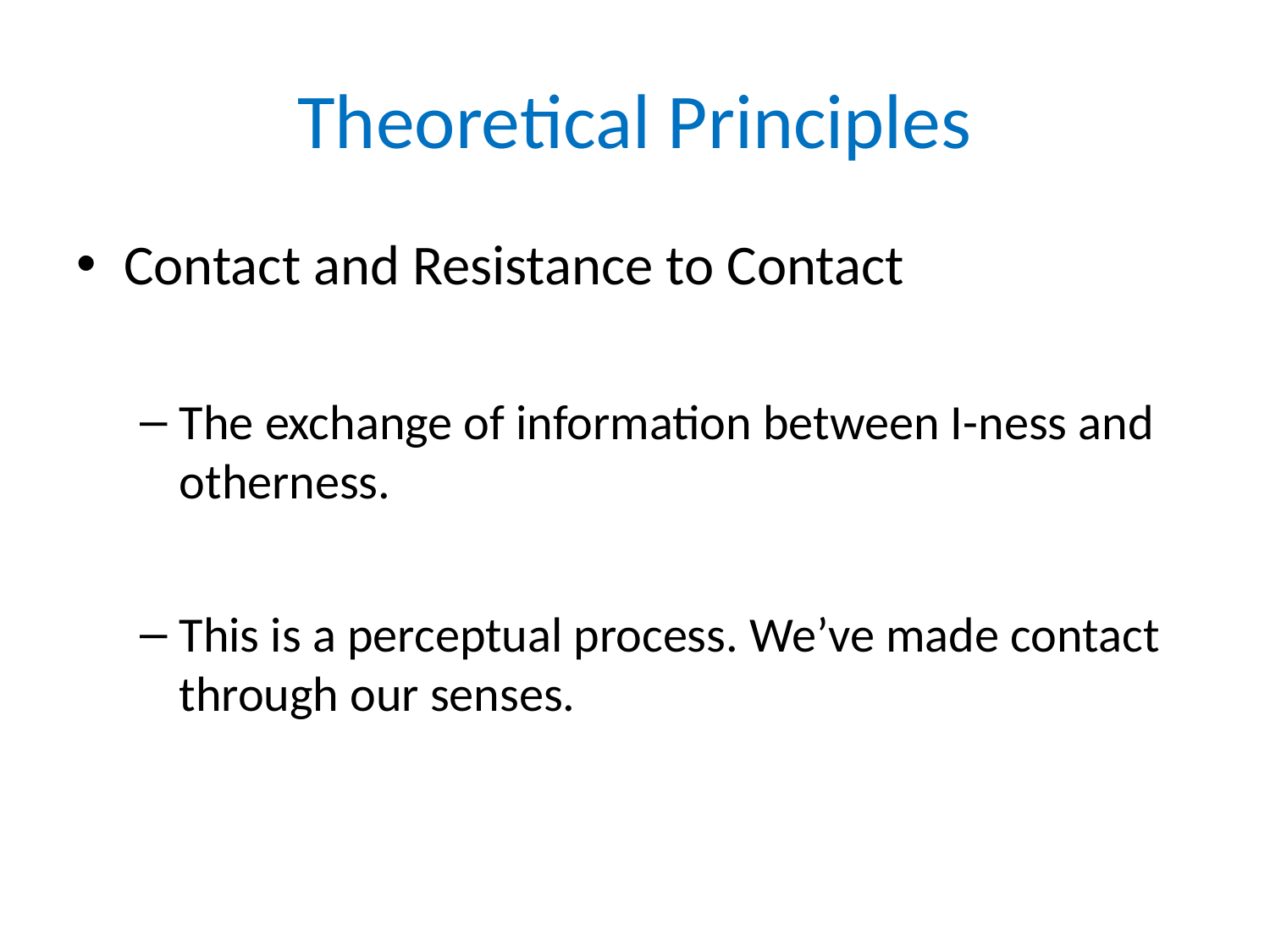

# Theoretical Principles
Contact and Resistance to Contact

The exchange of information between I-ness and otherness.

This is a perceptual process. We’ve made contact through our senses.